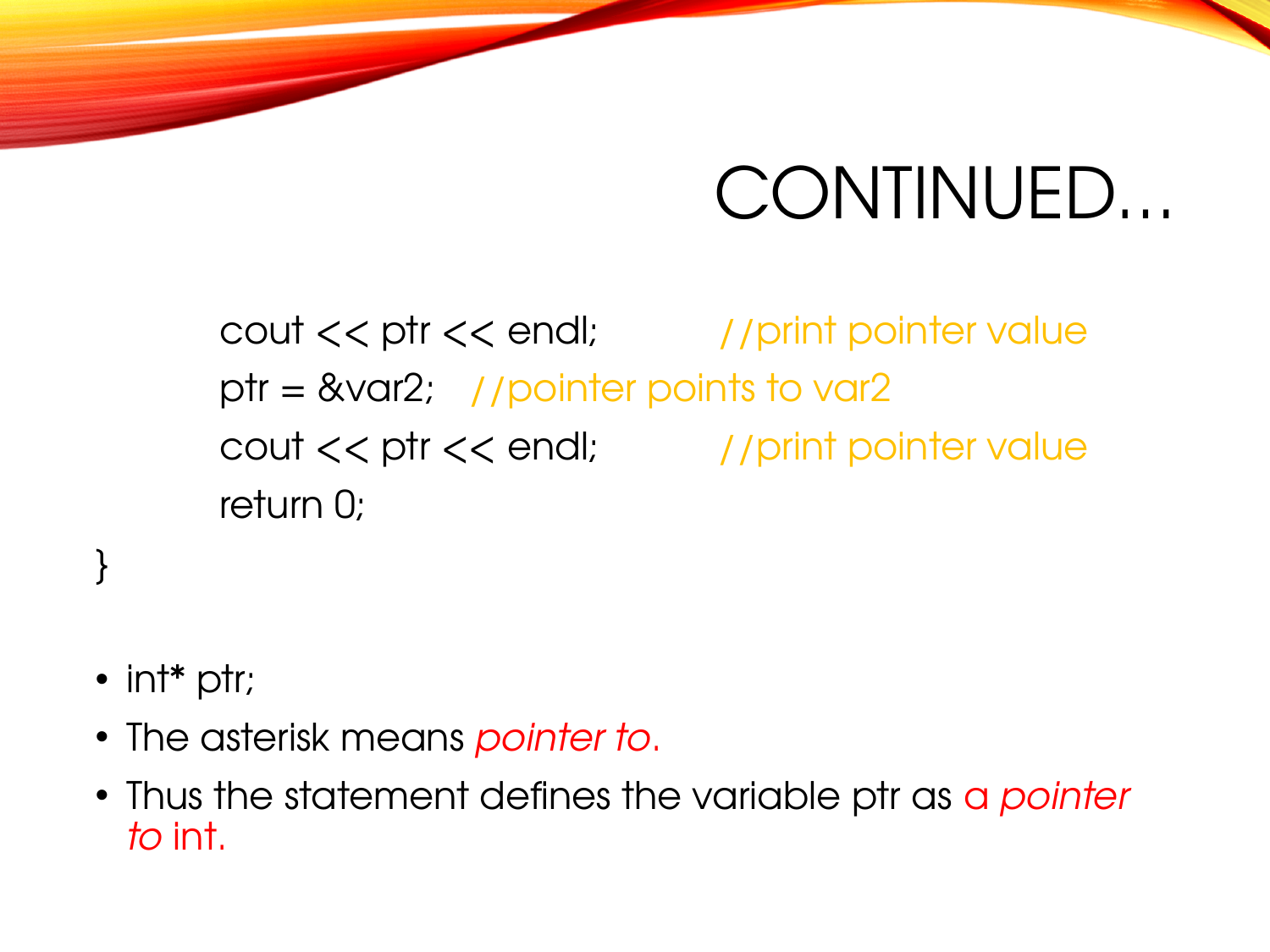

# Continued…
	cout << ptr << endl; 	//print pointer value
	ptr = &var2;			//pointer points to var2
	cout << ptr << endl; 	//print pointer value
	return 0;
}

int* ptr;
The asterisk means pointer to.
Thus the statement defines the variable ptr as a pointer to int.